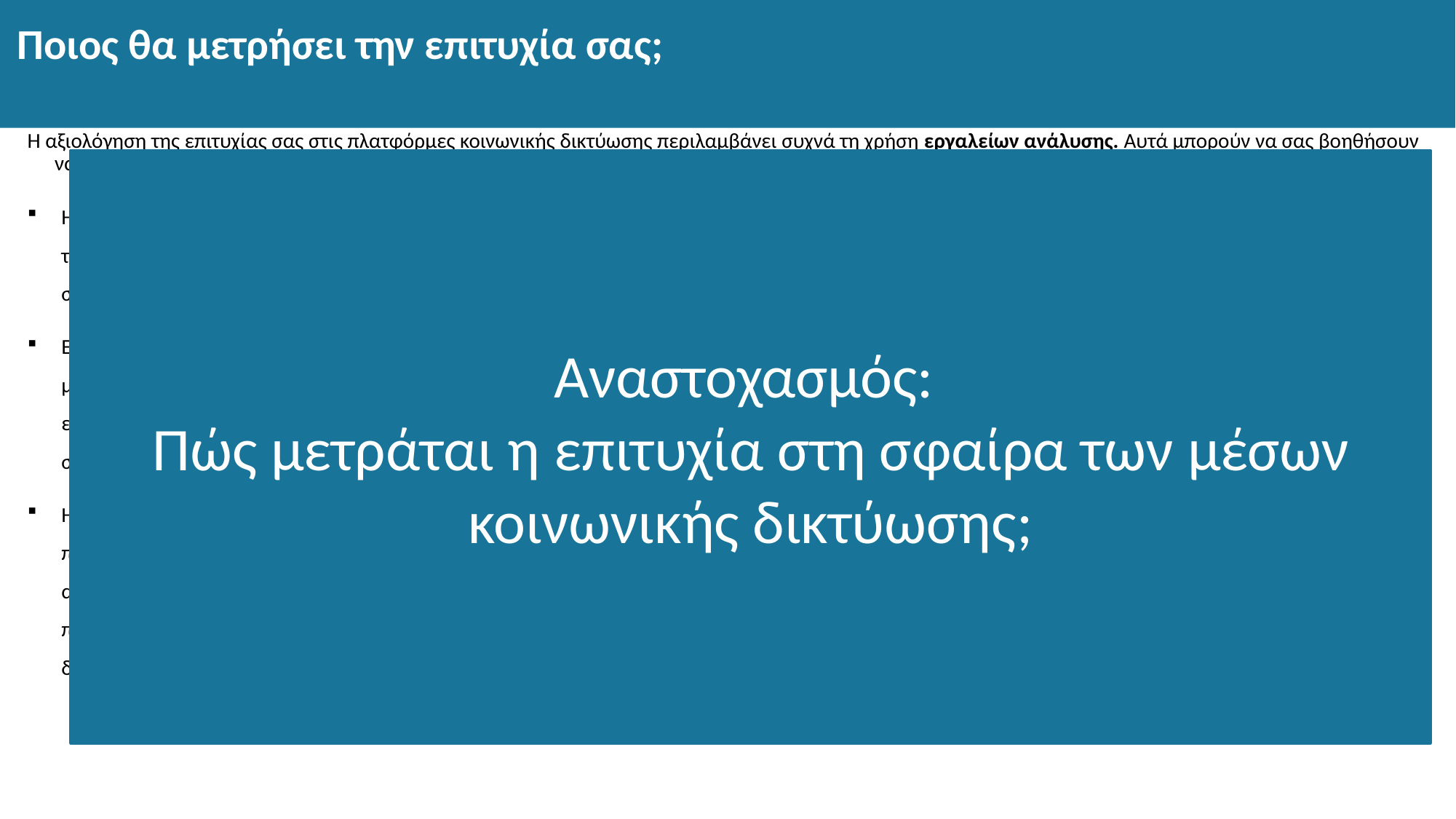

# Ποιος θα μετρήσει την επιτυχία σας;
Η αξιολόγηση της επιτυχίας σας στις πλατφόρμες κοινωνικής δικτύωσης περιλαμβάνει συχνά τη χρήση εργαλείων ανάλυσης. Αυτά μπορούν να σας βοηθήσουν να καθοδηγήσετε τι δημοσιεύετε, πώς εμπλέκεστε με το κοινό και πώς βελτιστοποιείτε το περιεχόμενό σας. Ακολουθούν περισσότερα σχετικά με αυτό:
Η αξιοποίηση των αναλυτικών στοιχείων των μέσων κοινωνικής δικτύωσης μπορεί να αποτελέσει ένα ισχυρό εργαλείο για την κατανόηση και τη βελτίωση των στρατηγικών σας για τις αναρτήσεις. Παράλληλα, οι μέθοδοι εξατομίκευσης μπορούν να χρησιμοποιηθούν για να προσαρμόσετε το περιεχόμενό σας σε συγκεκριμένα τμήματα του κοινού, ενισχύοντας τον αντίκτυπο και την απήχηση των μηνυμάτων σας.
Εξετάζοντας προσεκτικά τα στατιστικά στοιχεία από τους λογαριασμούς σας στα μέσα κοινωνικής δικτύωσης, μπορείτε να αντλήσετε πληροφορίες σχετικά με το ποιοι τύποι περιεχομένου παράγουν τις καλύτερες επιδόσεις και προσελκύουν τη συμμετοχή. Τα δεδομένα αυτά μπορούν επίσης να βοηθήσουν στον εντοπισμό συγκεκριμένων τμημάτων κοινού που είναι πιο πιθανό να αλληλεπιδράσουν με το περιεχόμενό σας. Επιπλέον, εξατομικεύοντας το περιεχόμενό σας, μπορείτε να δημιουργήσετε ισχυρότερες σχέσεις με τους οπαδούς σας, προωθώντας μεγαλύτερη δέσμευση και αποδίδοντας ανώτερα αποτελέσματα.
Η ολοκληρωμένη κατανόηση των οπαδών σας, συμπεριλαμβανομένων των δημογραφικών στοιχείων και των ενδιαφερόντων τους, σας επιτρέπει να προσαρμόζετε περιεχόμενο που έχει βαθιά απήχηση σε αυτούς. Η παρακολούθηση των αναρτήσεων που προσελκύουν τις περισσότερες προβολές και αλληλεπιδράσεις μπορεί να καθοδηγήσει τη στρατηγική περιεχομένου σας. Αυτή η προσέγγιση με βάση τα δεδομένα μπορεί να οδηγήσει στη δημιουργία περιεχομένου με το οποίο το κοινό σας είναι πιο πρόθυμο να ασχοληθεί, ενισχύοντας την αποτελεσματικότητα των προσπαθειών σας στα μέσα κοινωνικής δικτύωσης.

Αναστοχασμός:
Πώς μετράται η επιτυχία στη σφαίρα των μέσων κοινωνικής δικτύωσης;